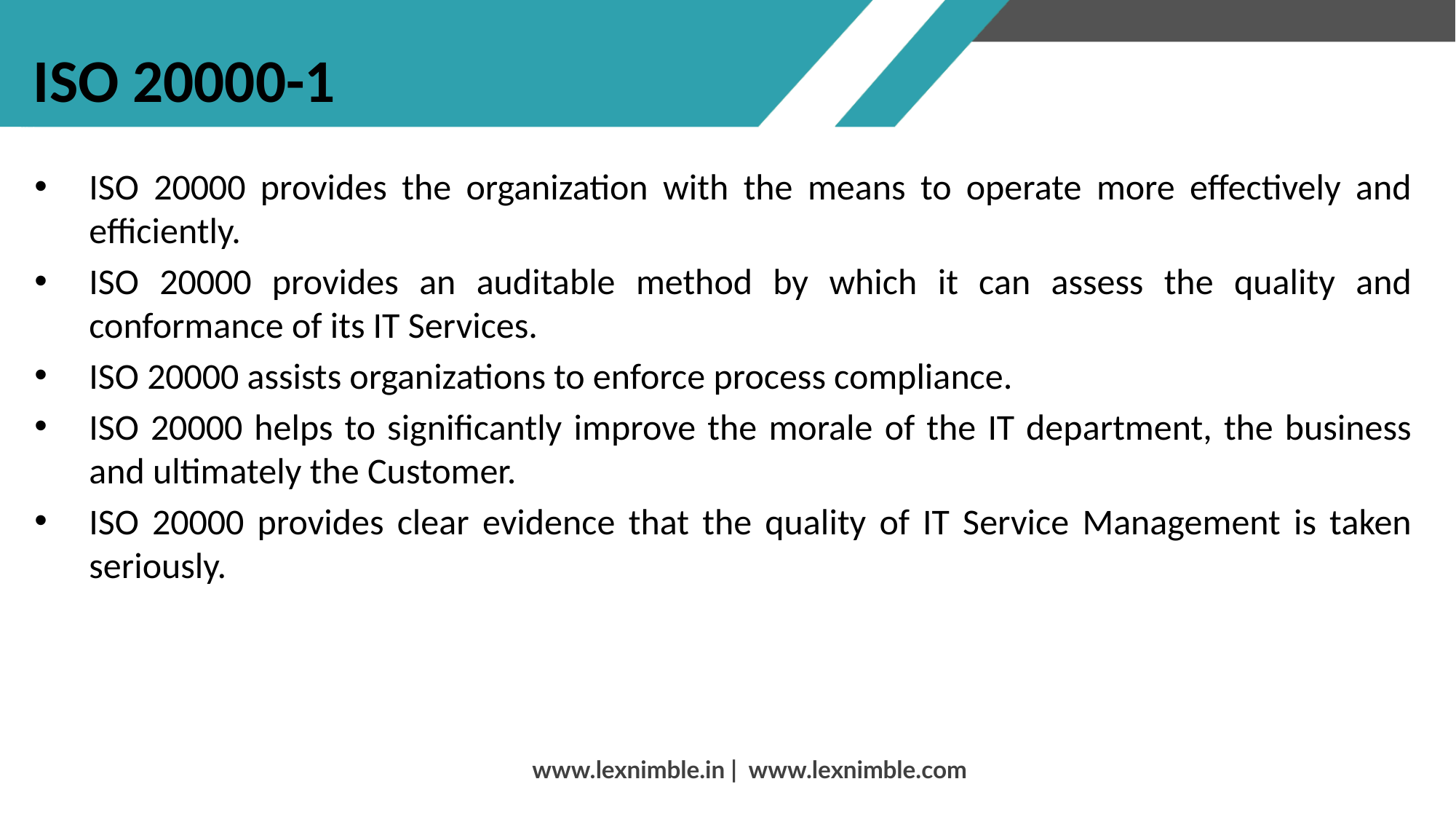

# ISO 20000-1
ISO 20000 provides the organization with the means to operate more effectively and efficiently.
ISO 20000 provides an auditable method by which it can assess the quality and conformance of its IT Services.
ISO 20000 assists organizations to enforce process compliance.
ISO 20000 helps to significantly improve the morale of the IT department, the business and ultimately the Customer.
ISO 20000 provides clear evidence that the quality of IT Service Management is taken seriously.